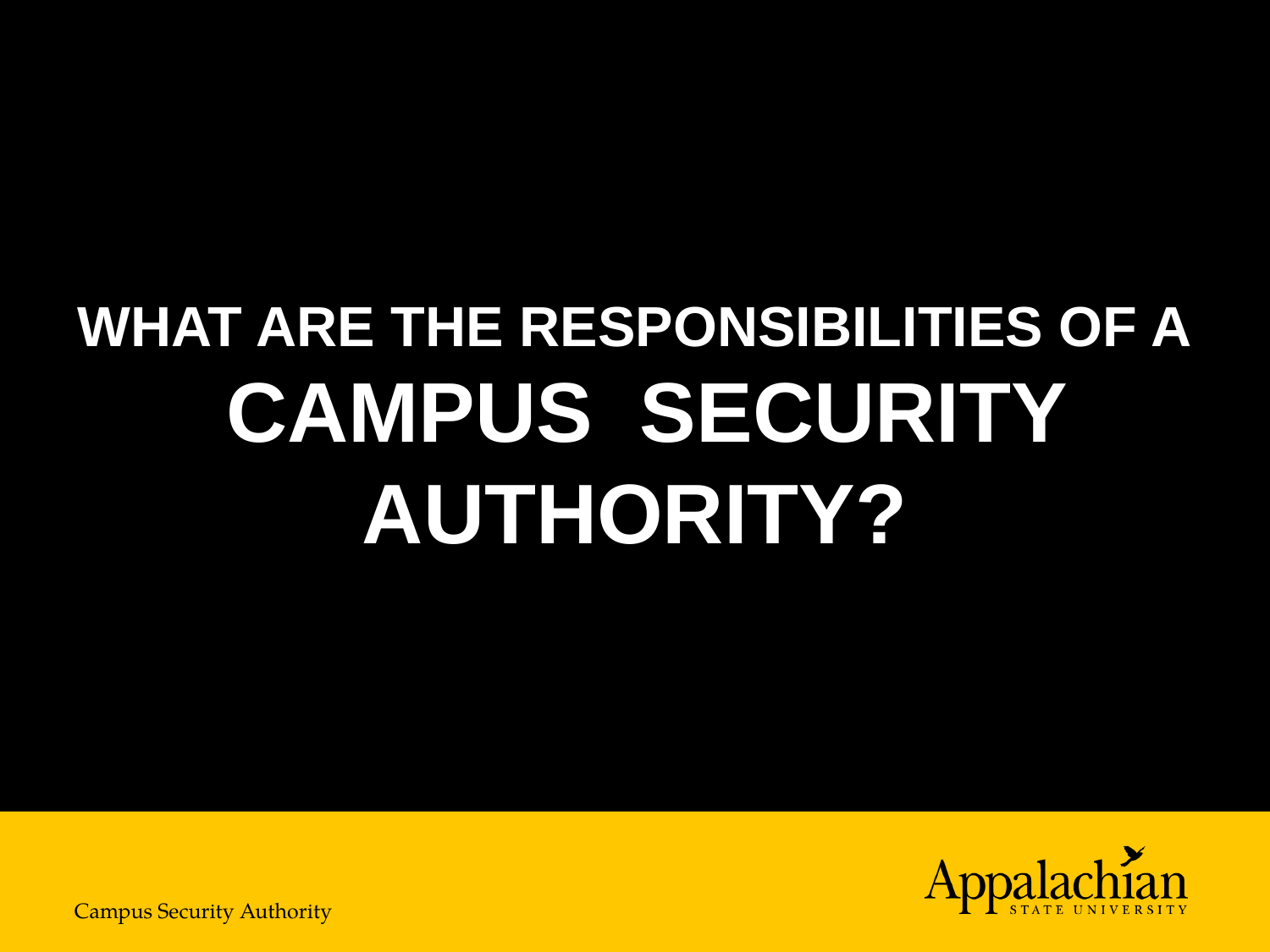

# What are the responsibilities of a
 Campus  Security Authority?
Campus Security Authority